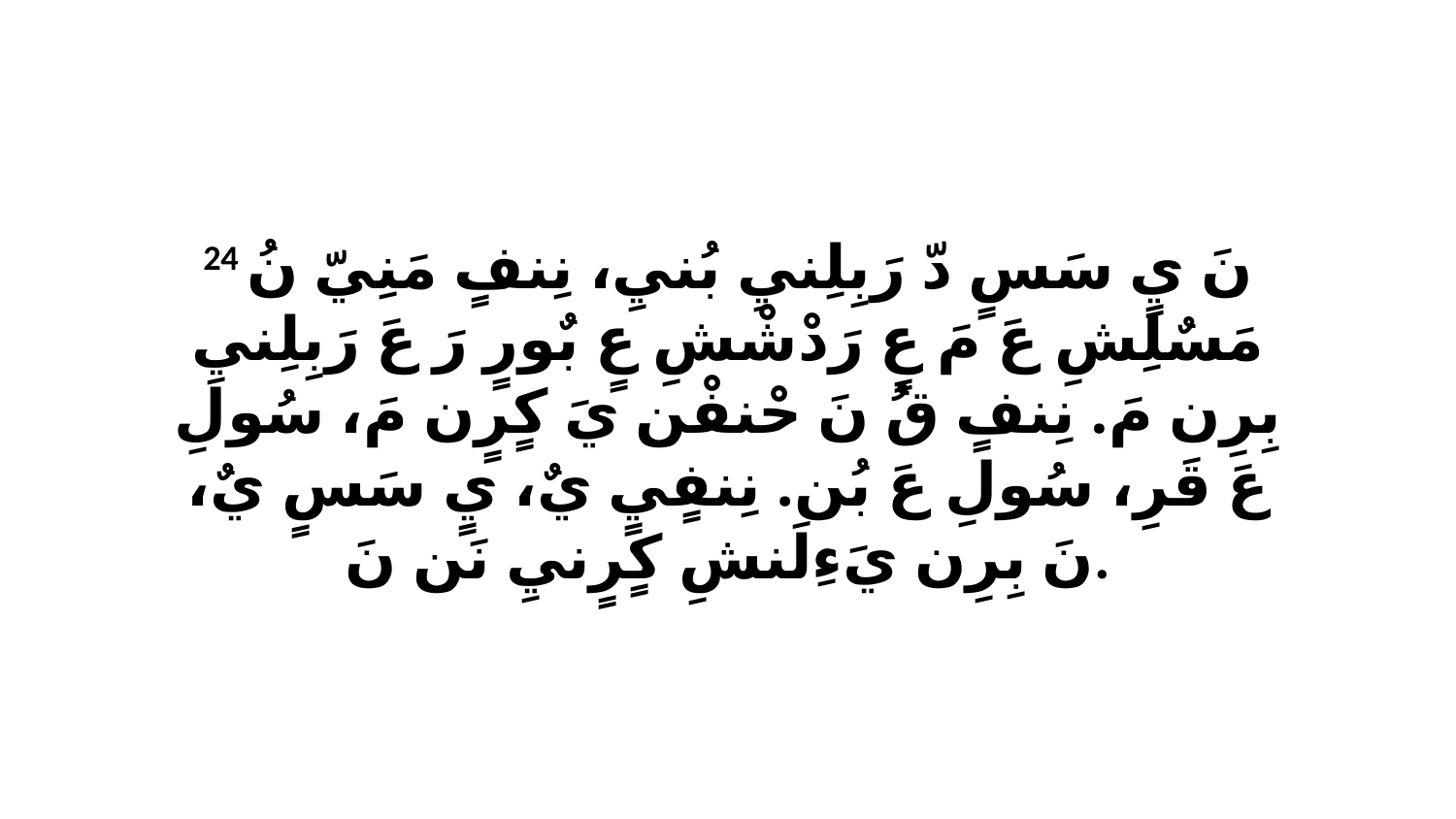

24 نَ يٍ سَسٍ دّ رَبِلِنيِ بُنيِ، نِنفٍ مَنِيّ نُ مَسٌلِشِ عَ مَ عٍ رَدْشْشِ عٍ بٌورٍ رَ عَ رَبِلِنيِ بِرِن مَ. نِنفٍ قُ نَ حْنفْن يَ كٍرٍن مَ، سُولِ عَ قَرِ، سُولِ عَ بُن. نِنفٍيٍ يٌ، يٍ سَسٍ يٌ، نَ بِرِن يَءِلَنشِ كٍرٍنيِ نَن نَ.